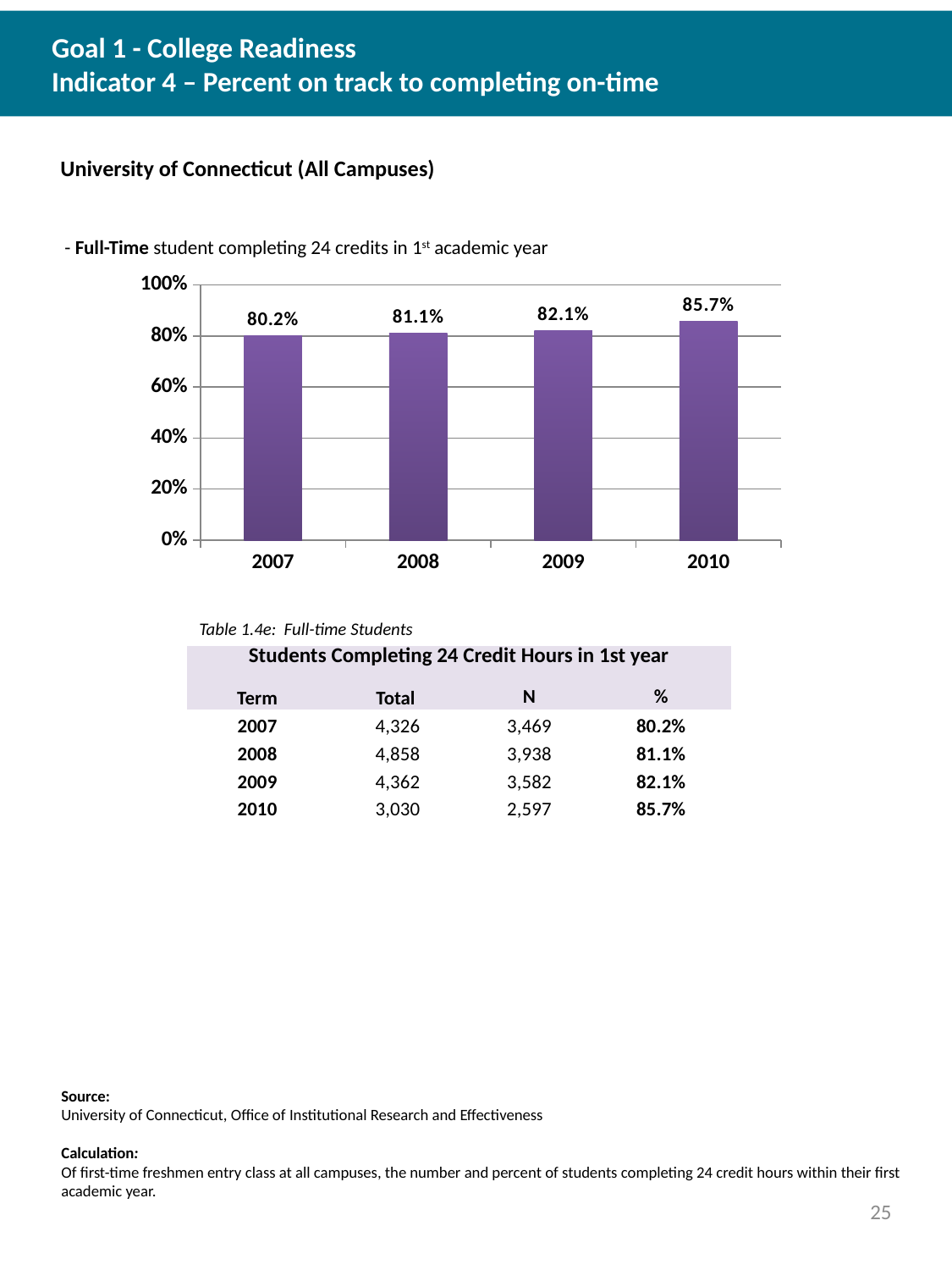

# Goal 1 - College Readiness Indicator 4 – Percent on track to completing on-time

University of Connecticut (All Campuses)

 - Full-Time student completing 24 credits in 1st academic year

### Chart

| Category |  |
|---|---|
| 2007 | 0.8018955154877485 |
| 2008 | 0.8106216550020584 |
| 2009 | 0.8211829436038515 |
| 2010 | 0.857095709570957 |
Table 1.4e:  Full-time Students
| Students Completing 24 Credit Hours in 1st year |  |  |  |
| --- | --- | --- | --- |
| Term | Total | N | % |
| 2007 | 4,326 | 3,469 | 80.2% |
| 2008 | 4,858 | 3,938 | 81.1% |
| 2009 | 4,362 | 3,582 | 82.1% |
| 2010 | 3,030 | 2,597 | 85.7% |
Source:
University of Connecticut, Office of Institutional Research and Effectiveness

Calculation:
Of first-time freshmen entry class at all campuses, the number and percent of students completing 24 credit hours within their first academic year.
25